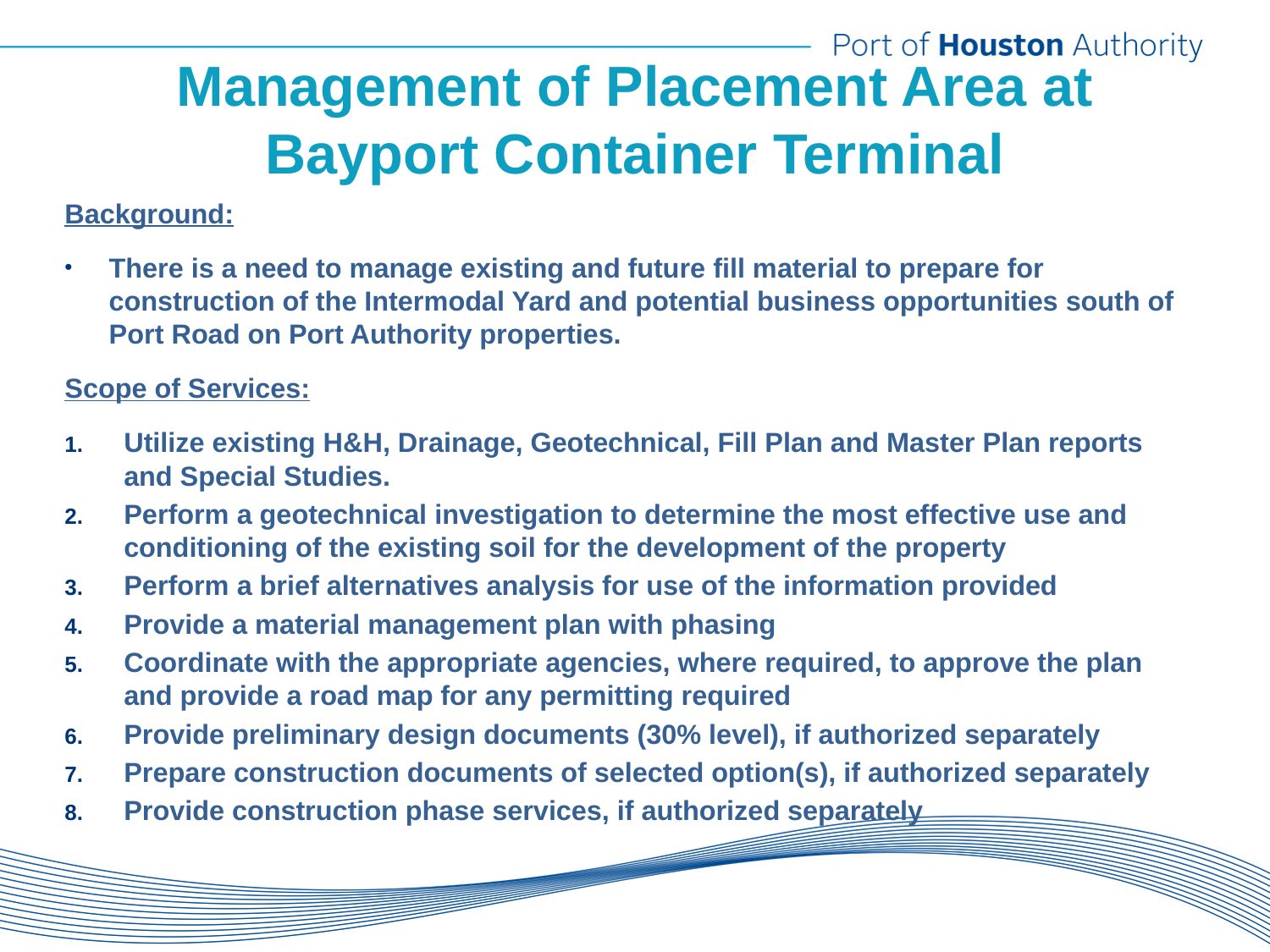

# Management of Placement Area at Bayport Container Terminal
Background:

There is a need to manage existing and future fill material to prepare for construction of the Intermodal Yard and potential business opportunities south of Port Road on Port Authority properties.

Scope of Services:

Utilize existing H&H, Drainage, Geotechnical, Fill Plan and Master Plan reports and Special Studies.
Perform a geotechnical investigation to determine the most effective use and conditioning of the existing soil for the development of the property
Perform a brief alternatives analysis for use of the information provided
Provide a material management plan with phasing
Coordinate with the appropriate agencies, where required, to approve the plan and provide a road map for any permitting required
Provide preliminary design documents (30% level), if authorized separately
Prepare construction documents of selected option(s), if authorized separately
Provide construction phase services, if authorized separately